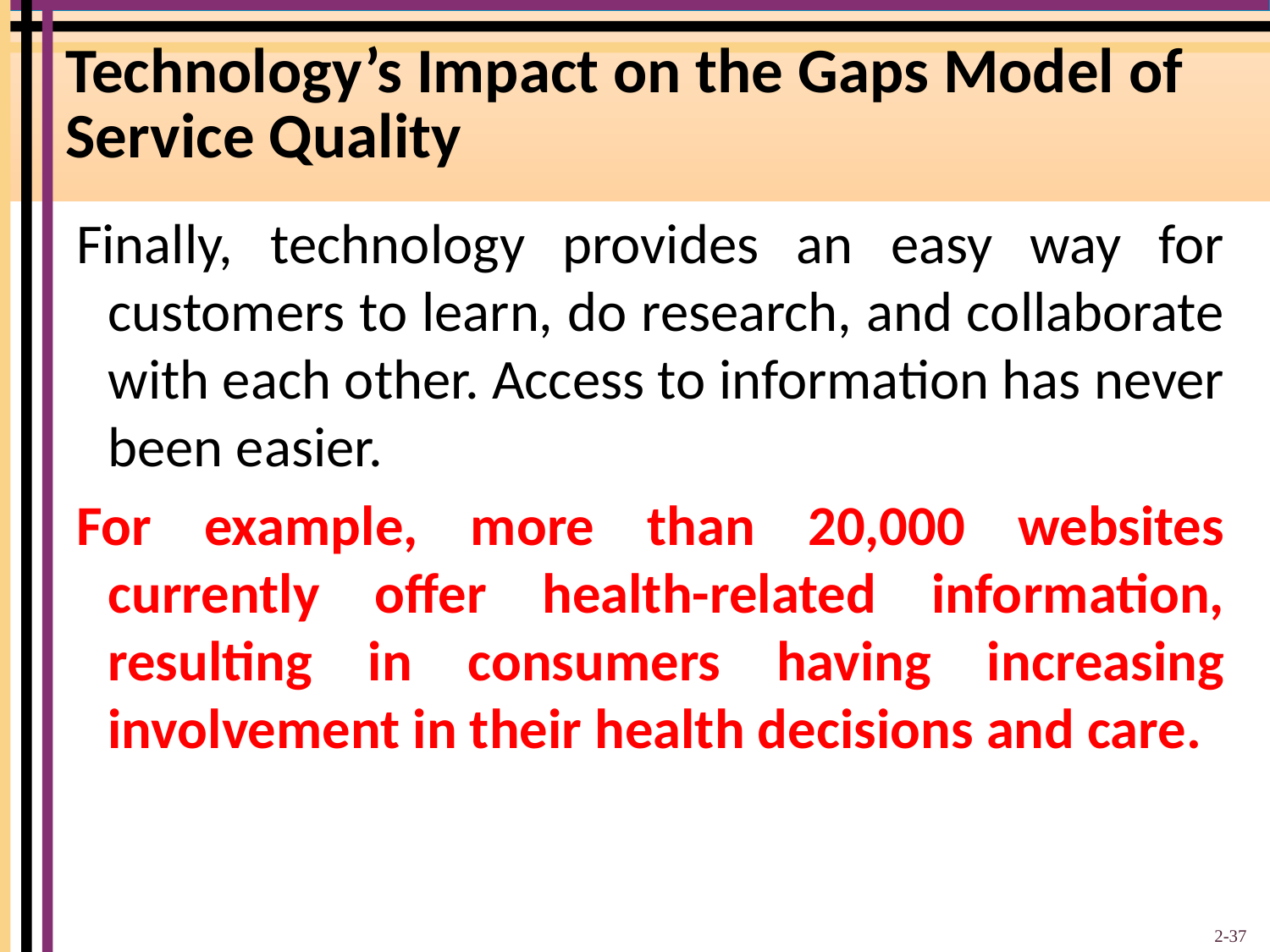

# Technology’s Impact on the Gaps Model of Service Quality
Finally, technology provides an easy way for customers to learn, do research, and collaborate with each other. Access to information has never been easier.
For example, more than 20,000 websites currently offer health-related information, resulting in consumers having increasing involvement in their health decisions and care.
2-37